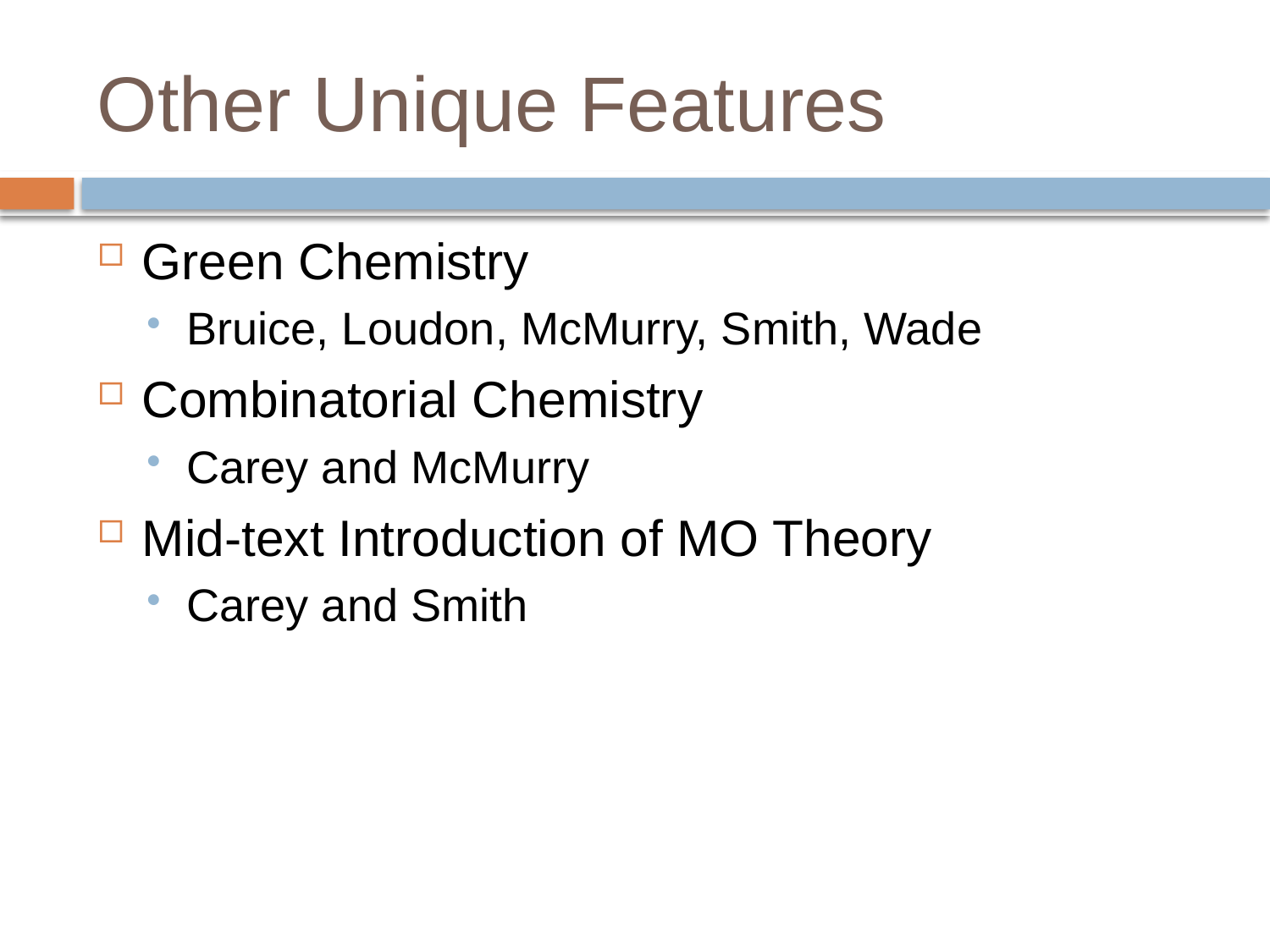

# Other Unique Features
Green Chemistry
Bruice, Loudon, McMurry, Smith, Wade
Combinatorial Chemistry
Carey and McMurry
Mid-text Introduction of MO Theory
Carey and Smith